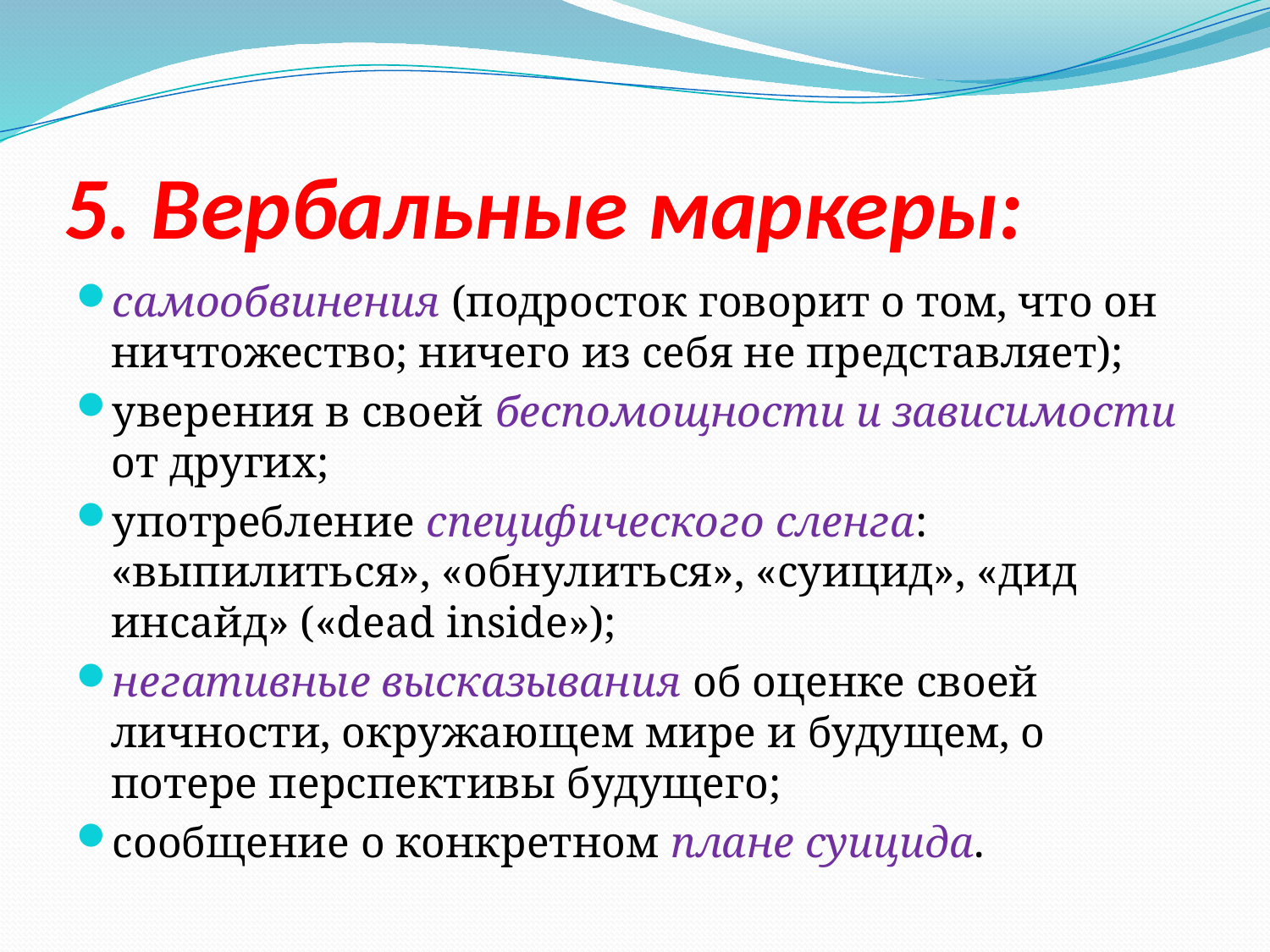

# 5. Вербальные маркеры:
самообвинения (подросток говорит о том, что он ничтожество; ничего из себя не представляет);
уверения в своей беспомощности и зависимости от других;
употребление специфического сленга: «выпилиться», «обнулиться», «суицид», «дид инсайд» («dead inside»);
негативные высказывания об оценке своей личности, окружающем мире и будущем, о потере перспективы будущего;
сообщение о конкретном плане суицида.